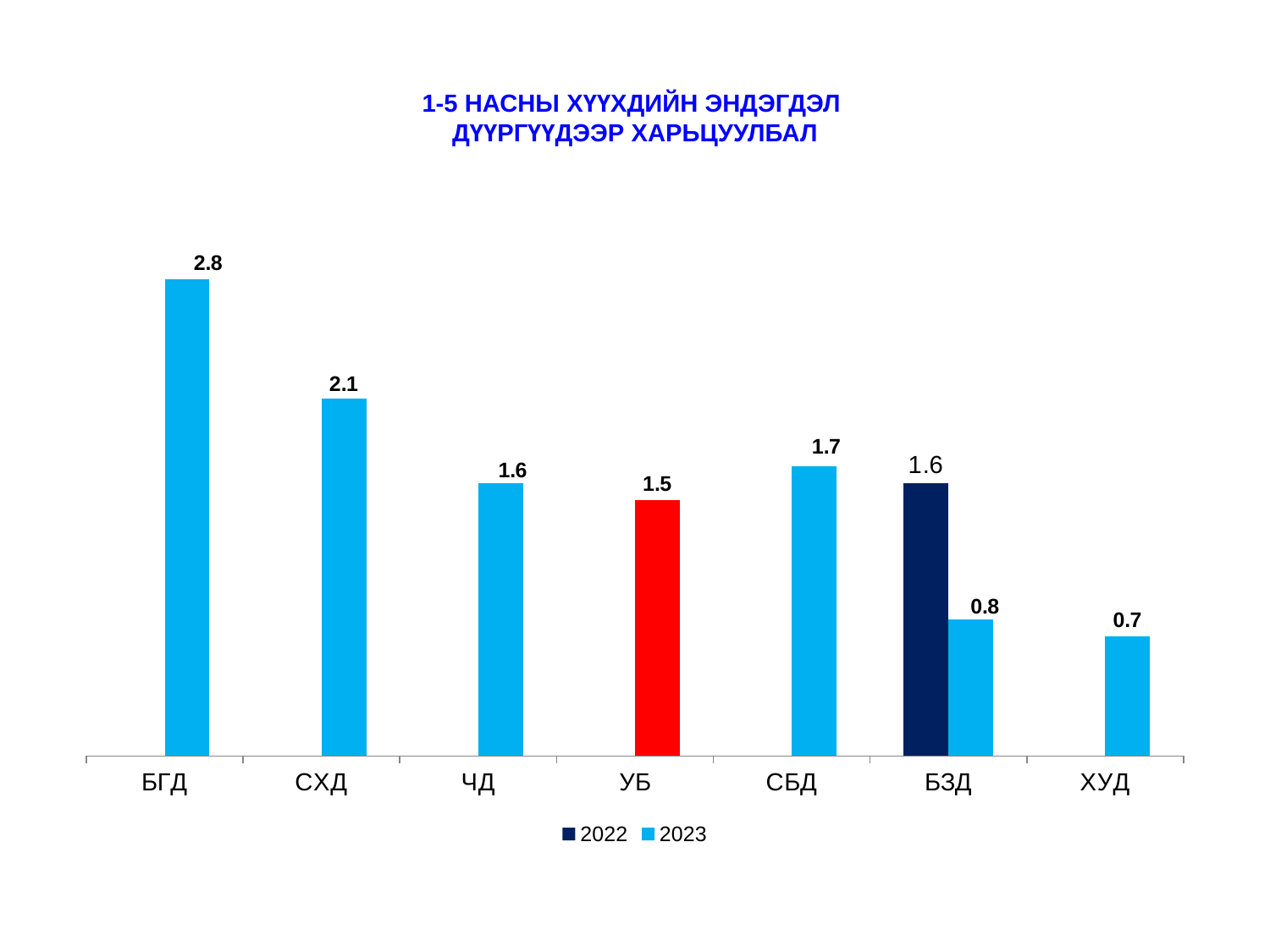

# 1-5 НАСНЫ ХҮҮХДИЙН ЭНДЭГДЭЛ ДҮҮРГҮҮДЭЭР ХАРЬЦУУЛБАЛ

### Chart

| Category | 2022 | 2023 |
|---|---|---|
| БГД | None | 2.8 |
| СХД | None | 2.1 |
| ЧД | None | 1.6 |
| УБ | None | 1.5 |
| СБД | None | 1.7 |
| БЗД | 1.6 | 0.8 |
| ХУД | None | 0.7 |